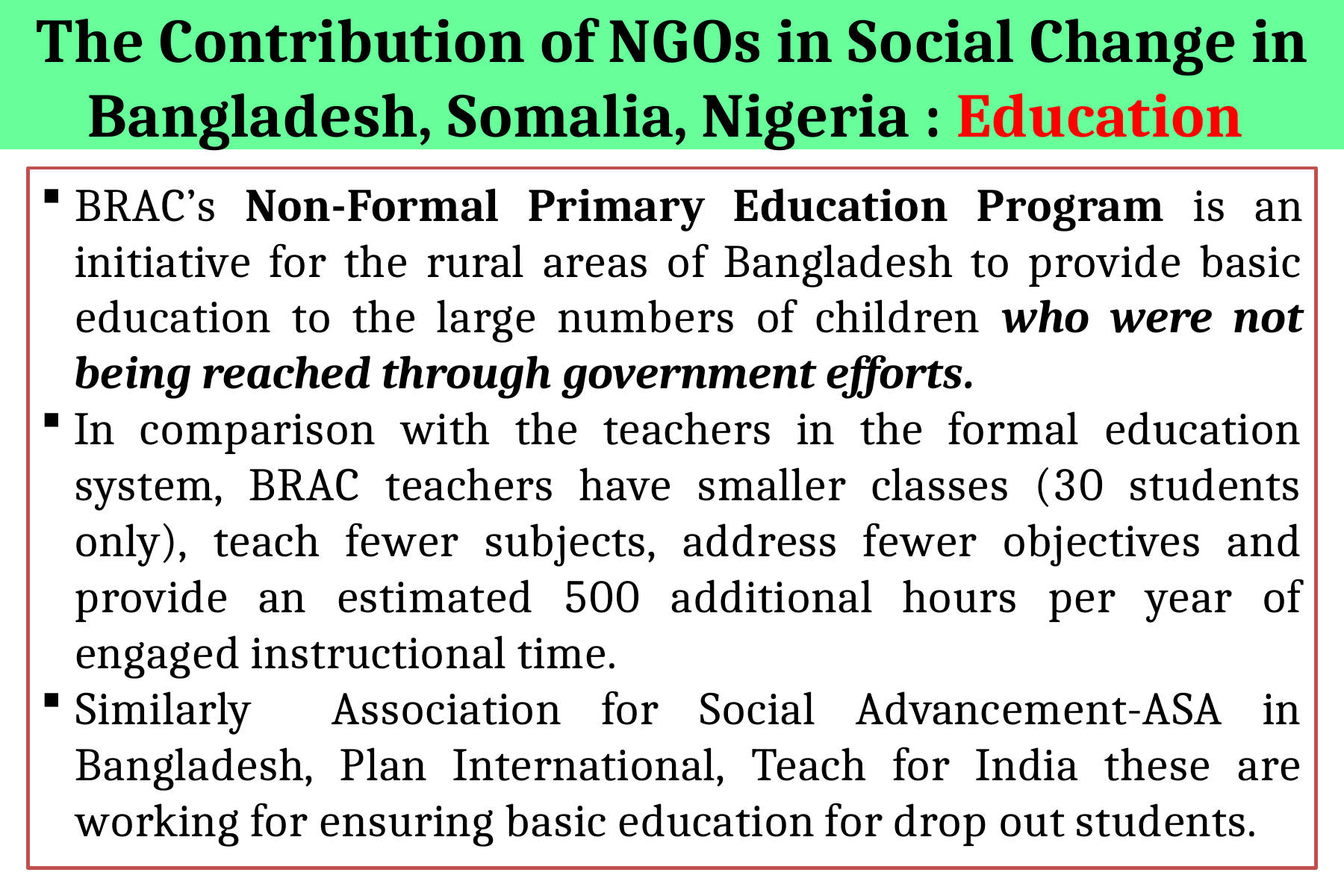

The Contribution of NGOs in Social Change in Bangladesh, Somalia, Nigeria : Education
BRAC’s Non-Formal Primary Education Program is an initiative for the rural areas of Bangladesh to provide basic education to the large numbers of children who were not being reached through government efforts.
In comparison with the teachers in the formal education system, BRAC teachers have smaller classes (30 students only), teach fewer subjects, address fewer objectives and provide an estimated 500 additional hours per year of engaged instructional time.
Similarly  Association for Social Advancement-ASA in Bangladesh, Plan International, Teach for India these are working for ensuring basic education for drop out students.